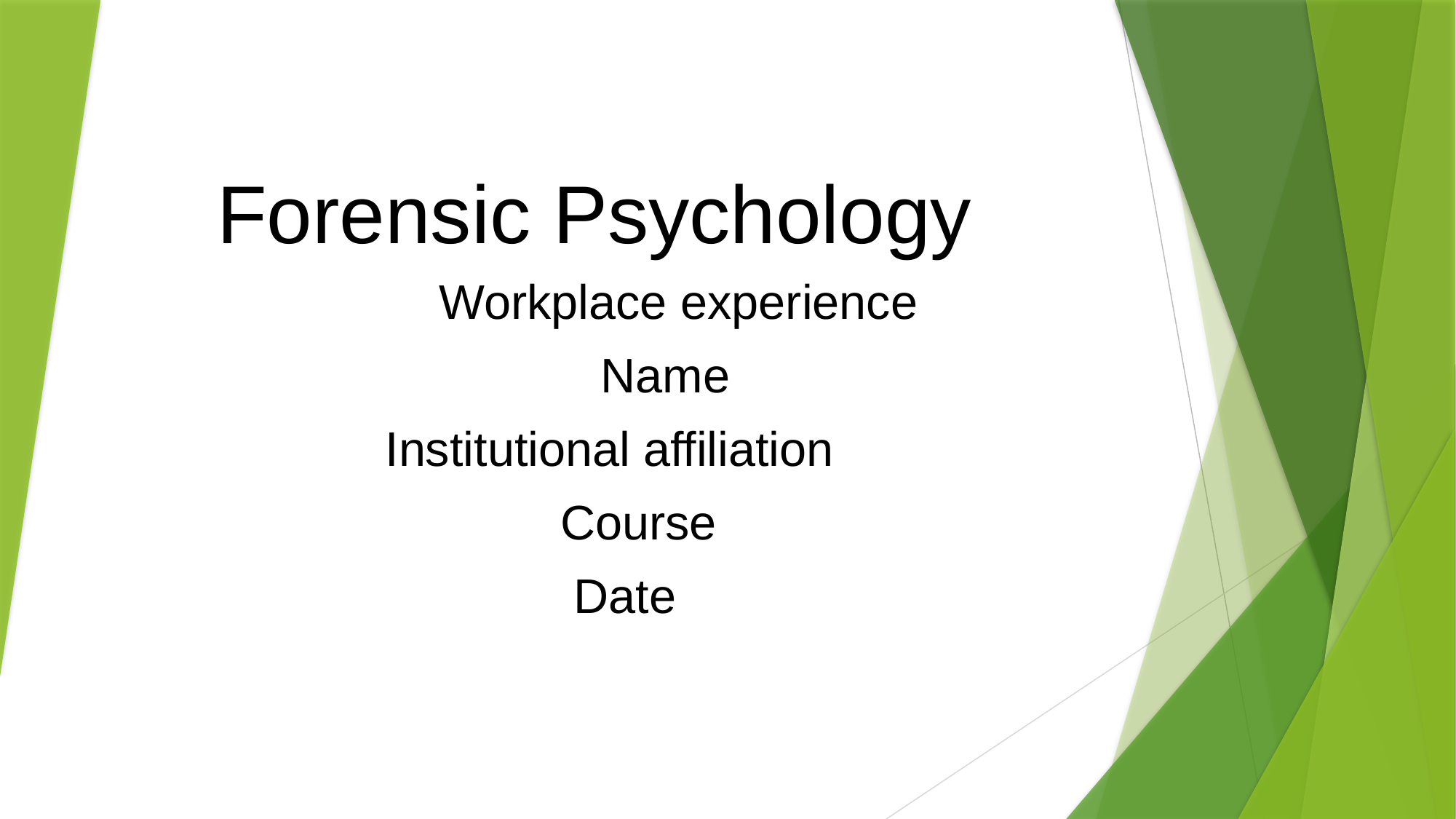

# Forensic Psychology
                    Workplace experience
                                Name
                Institutional affiliation
                             Course
                              Date